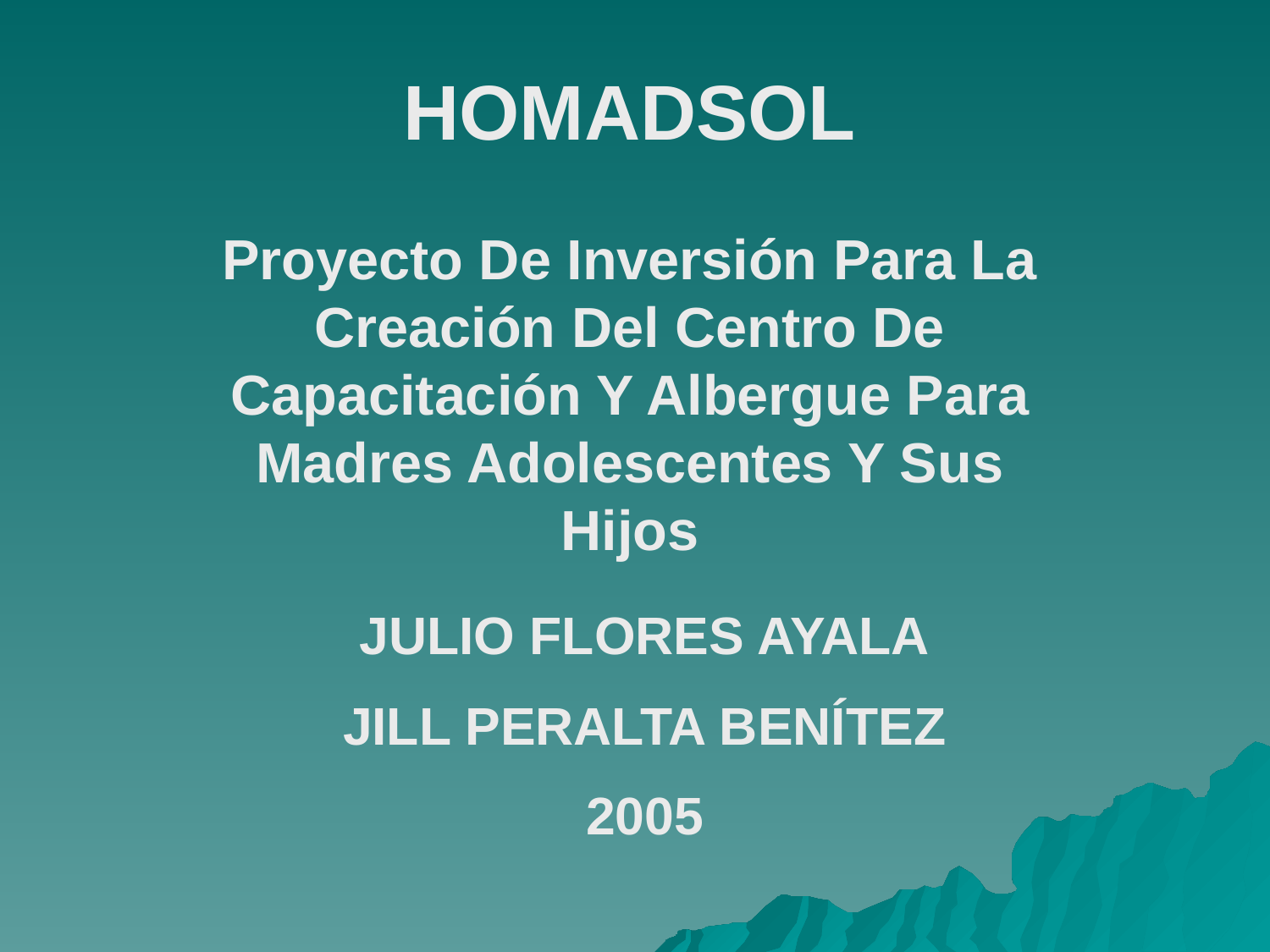

HOMADSOL

Proyecto De Inversión Para La Creación Del Centro De Capacitación Y Albergue Para Madres Adolescentes Y Sus Hijos
JULIO FLORES AYALA
JILL PERALTA BENÍTEZ
2005